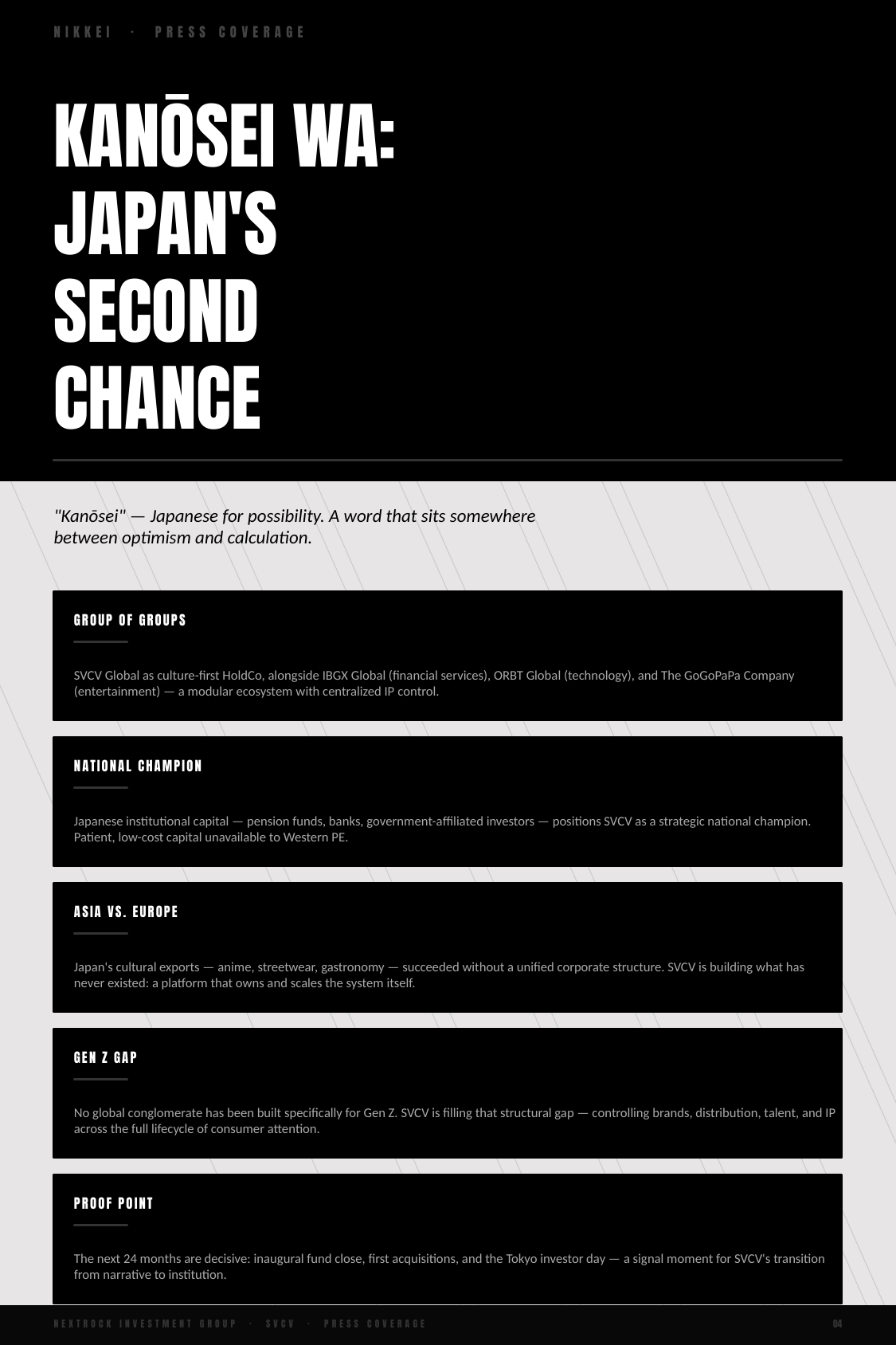

NIKKEI  ·  PRESS COVERAGE

KANŌSEI WA:
JAPAN'S
SECOND
CHANCE

"Kanōsei" — Japanese for possibility. A word that sits somewhere
between optimism and calculation.

GROUP OF GROUPS

SVCV Global as culture-first HoldCo, alongside IBGX Global (financial services), ORBT Global (technology), and The GoGoPaPa Company (entertainment) — a modular ecosystem with centralized IP control.

NATIONAL CHAMPION

Japanese institutional capital — pension funds, banks, government-affiliated investors — positions SVCV as a strategic national champion. Patient, low-cost capital unavailable to Western PE.

ASIA VS. EUROPE

Japan's cultural exports — anime, streetwear, gastronomy — succeeded without a unified corporate structure. SVCV is building what has never existed: a platform that owns and scales the system itself.

GEN Z GAP

No global conglomerate has been built specifically for Gen Z. SVCV is filling that structural gap — controlling brands, distribution, talent, and IP across the full lifecycle of consumer attention.

PROOF POINT

The next 24 months are decisive: inaugural fund close, first acquisitions, and the Tokyo investor day — a signal moment for SVCV's transition from narrative to institution.

04
NEXTROCK INVESTMENT GROUP  ·  SVCV  ·  PRESS COVERAGE